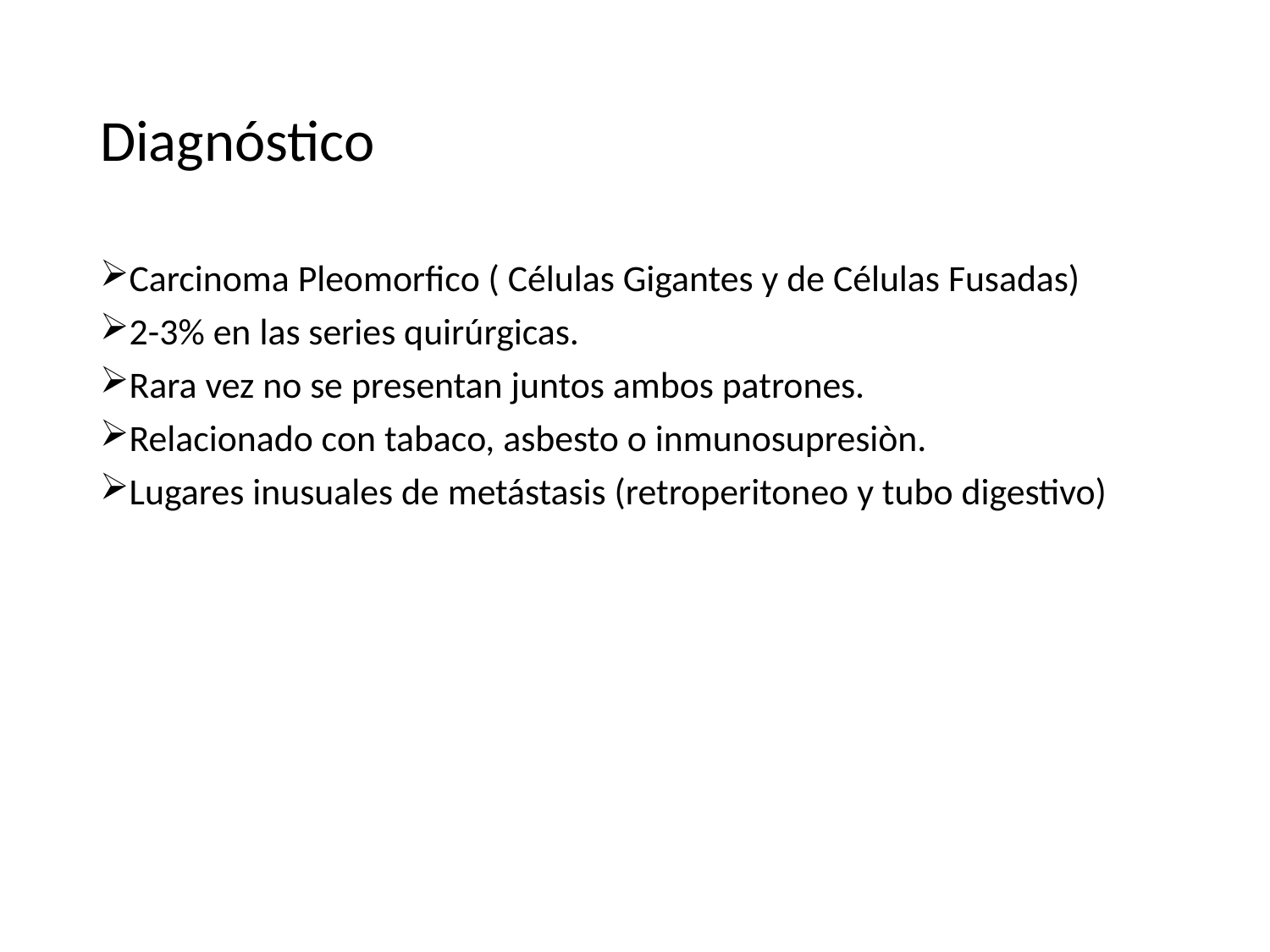

# Diagnóstico
Carcinoma Pleomorfico ( Células Gigantes y de Células Fusadas)
2-3% en las series quirúrgicas.
Rara vez no se presentan juntos ambos patrones.
Relacionado con tabaco, asbesto o inmunosupresiòn.
Lugares inusuales de metástasis (retroperitoneo y tubo digestivo)